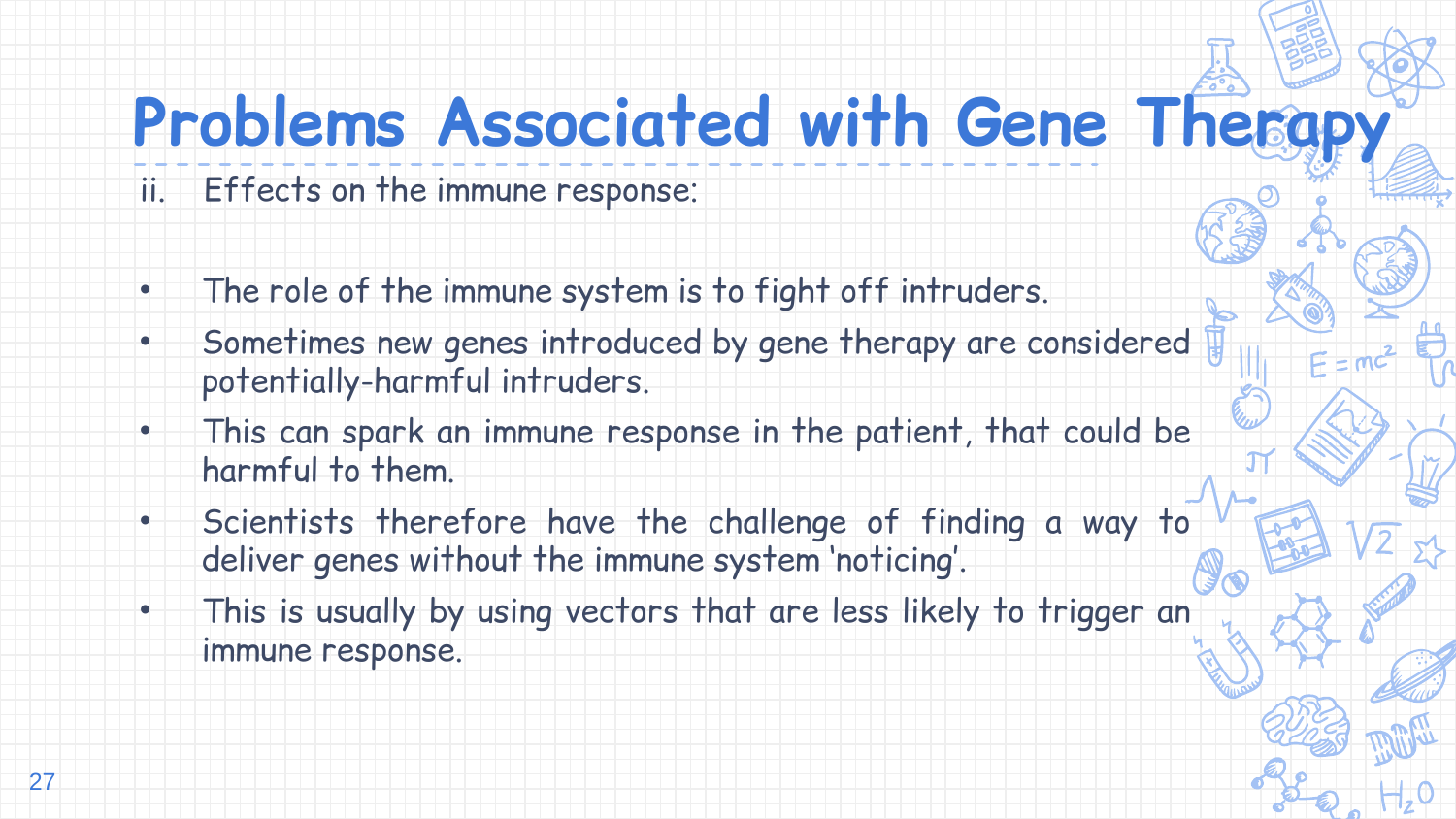

# Problems Associated with Gene Therapy
Effects on the immune response:

The role of the immune system is to fight off intruders.
Sometimes new genes introduced by gene therapy are considered potentially-harmful intruders.
This can spark an immune response in the patient, that could be harmful to them.
Scientists therefore have the challenge of finding a way to deliver genes without the immune system ‘noticing’.
This is usually by using vectors that are less likely to trigger an immune response.
27